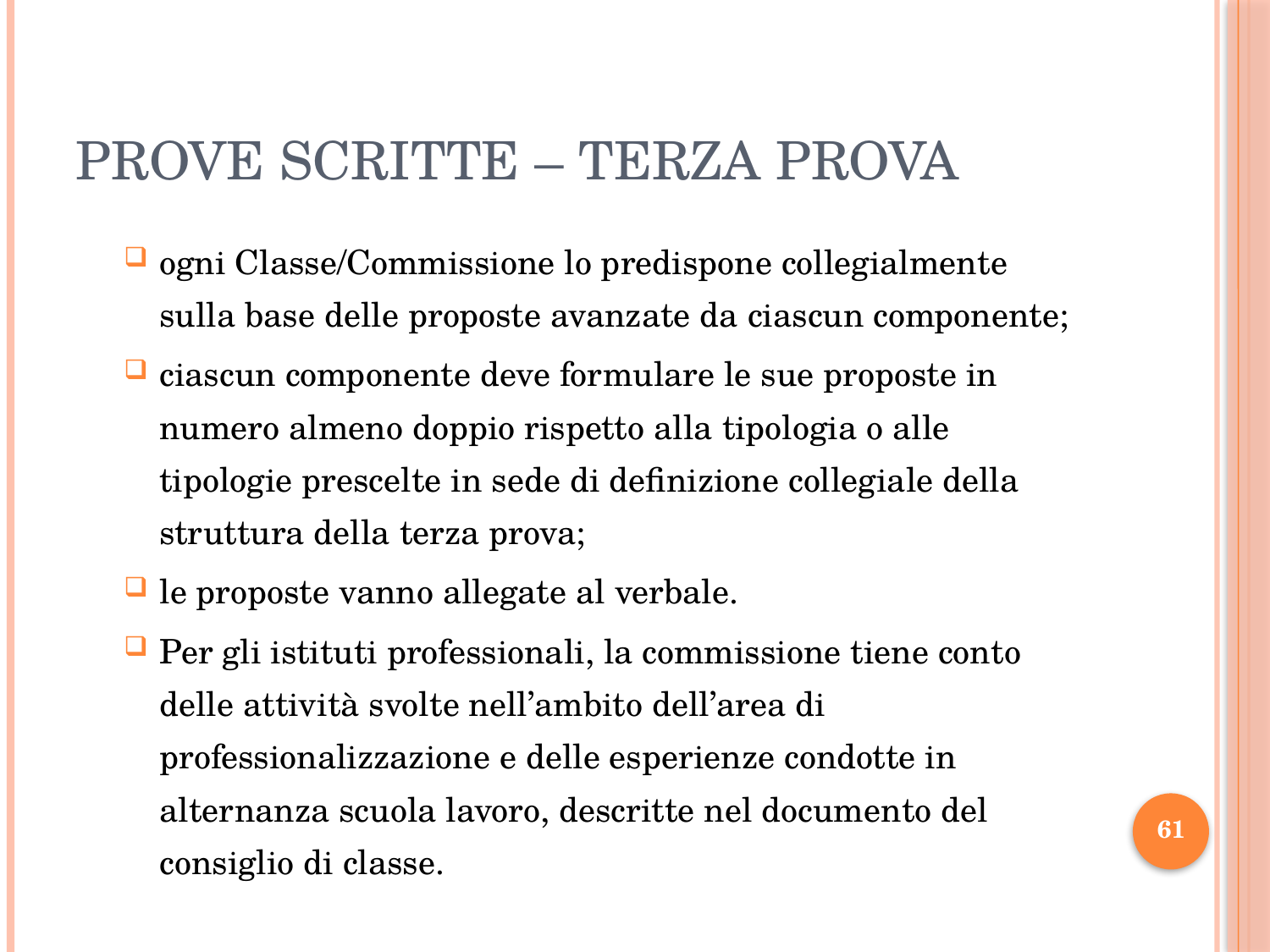

# PROVE SCRITTE – TERZA PROVA
ogni Classe/Commissione lo predispone collegialmente sulla base delle proposte avanzate da ciascun componente;
ciascun componente deve formulare le sue proposte in numero almeno doppio rispetto alla tipologia o alle tipologie prescelte in sede di definizione collegiale della struttura della terza prova;
le proposte vanno allegate al verbale.
Per gli istituti professionali, la commissione tiene conto delle attività svolte nell’ambito dell’area di professionalizzazione e delle esperienze condotte in alternanza scuola lavoro, descritte nel documento del consiglio di classe.

61